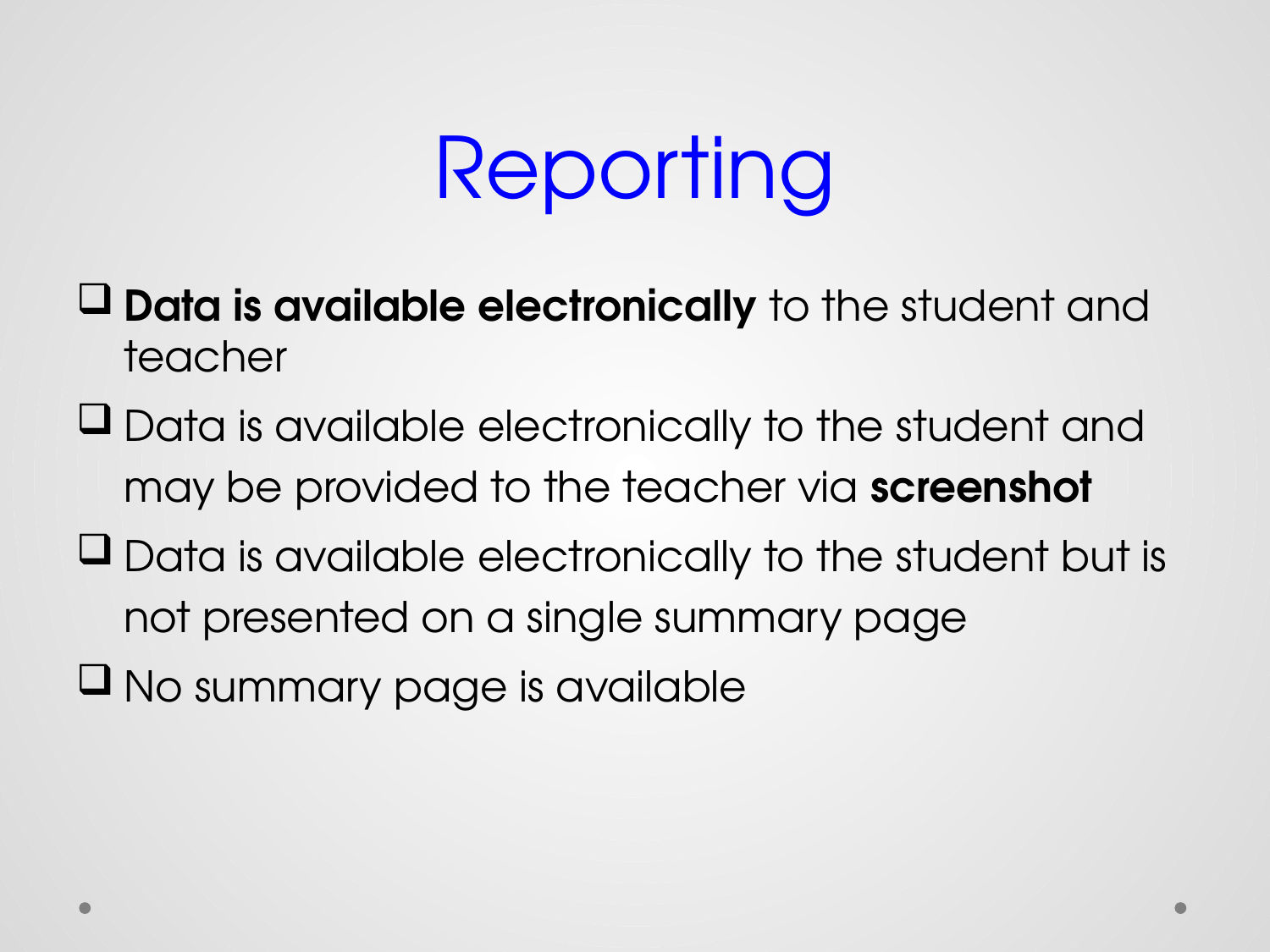

# Reporting
Data is available electronically to the student and teacher
Data is available electronically to the student and may be provided to the teacher via screenshot
Data is available electronically to the student but is not presented on a single summary page
No summary page is available